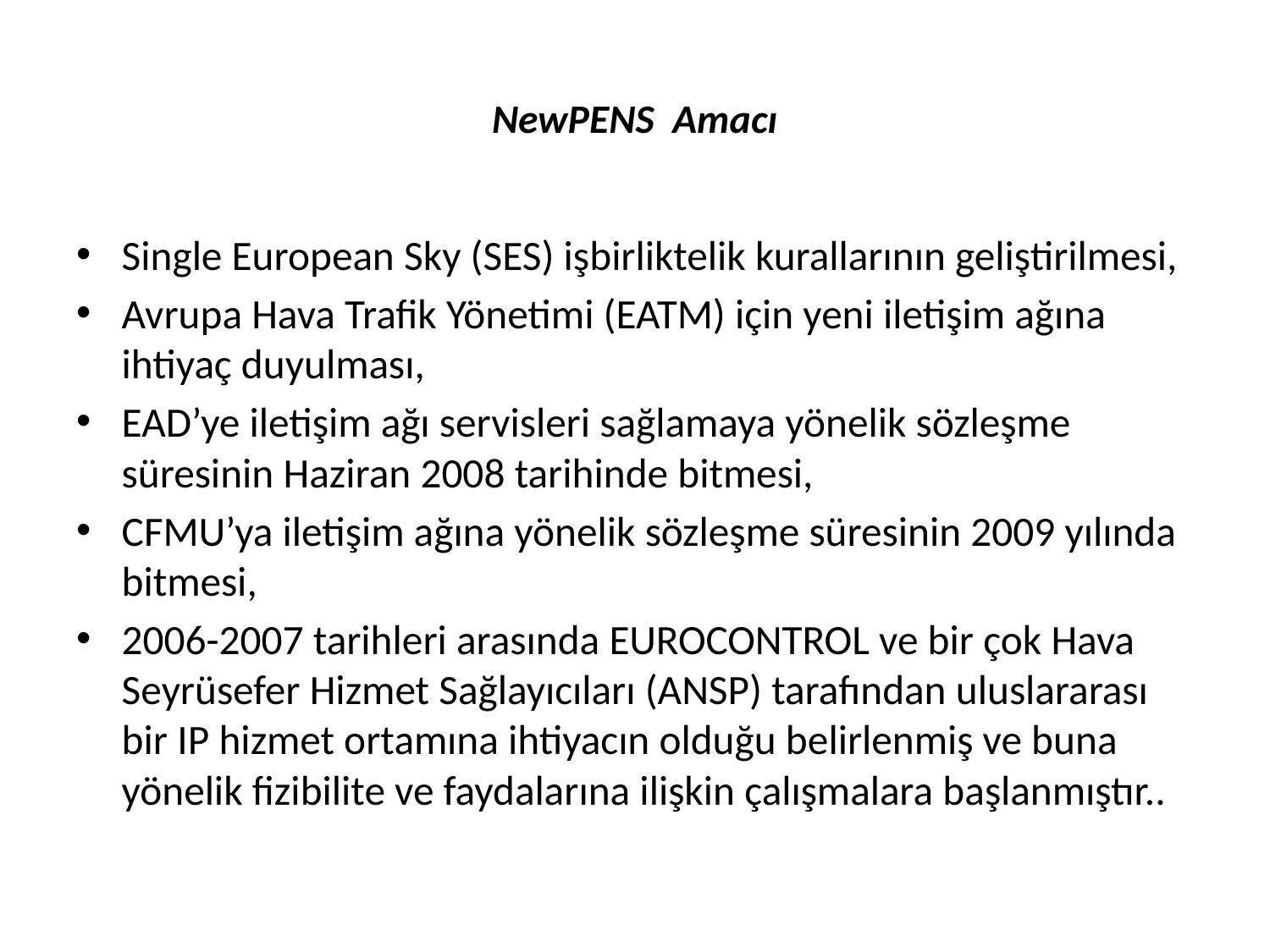

# NewPENS  Amacı
Single European Sky (SES) işbirliktelik kurallarının geliştirilmesi,
Avrupa Hava Trafik Yönetimi (EATM) için yeni iletişim ağına ihtiyaç duyulması,
EAD’ye iletişim ağı servisleri sağlamaya yönelik sözleşme süresinin Haziran 2008 tarihinde bitmesi,
CFMU’ya iletişim ağına yönelik sözleşme süresinin 2009 yılında bitmesi,
2006-2007 tarihleri arasında EUROCONTROL ve bir çok Hava Seyrüsefer Hizmet Sağlayıcıları (ANSP) tarafından uluslararası bir IP hizmet ortamına ihtiyacın olduğu belirlenmiş ve buna yönelik fizibilite ve faydalarına ilişkin çalışmalara başlanmıştır..